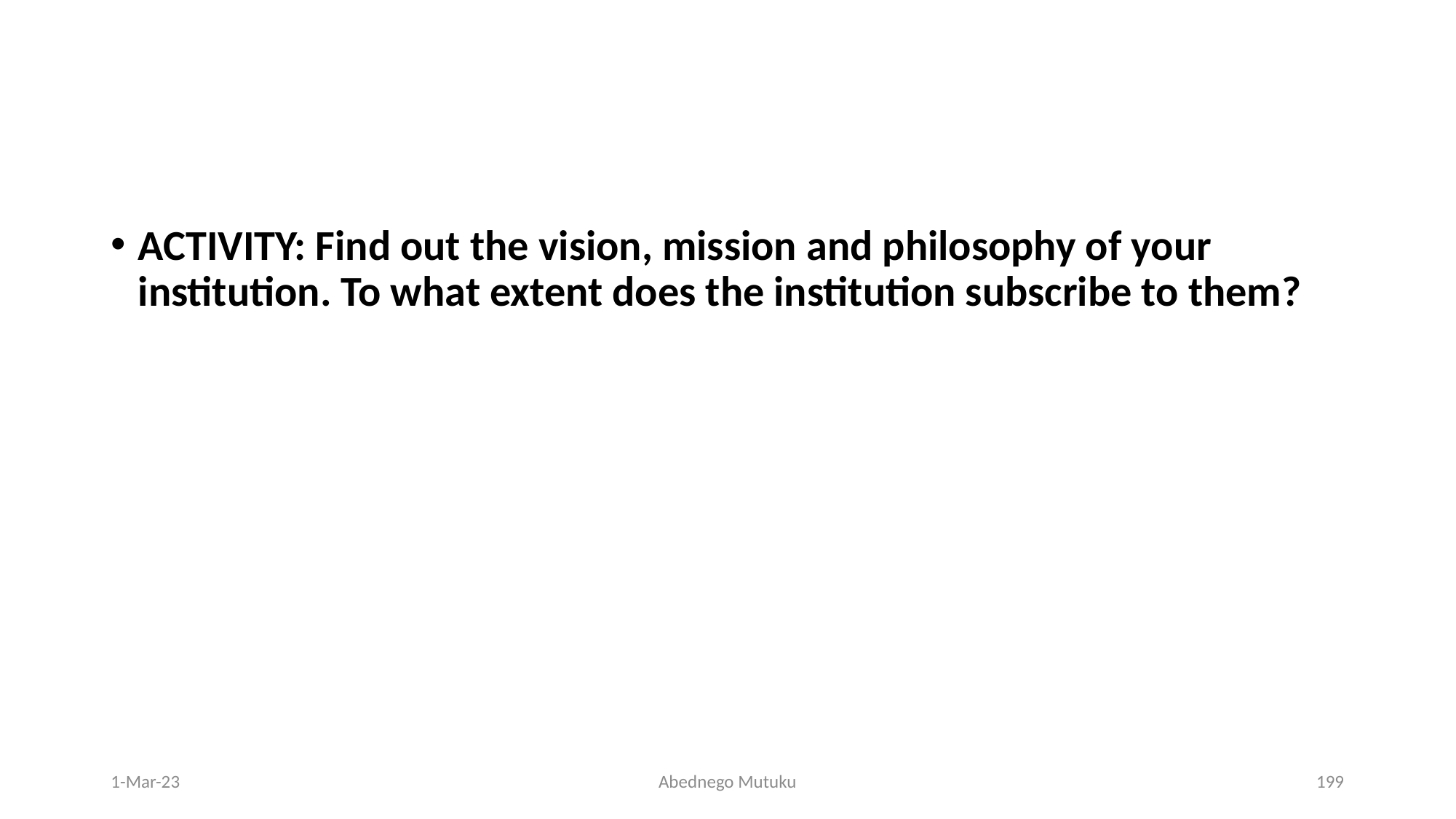

#
ACTIVITY: Find out the vision, mission and philosophy of your institution. To what extent does the institution subscribe to them?

1-Mar-23
Abednego Mutuku
199